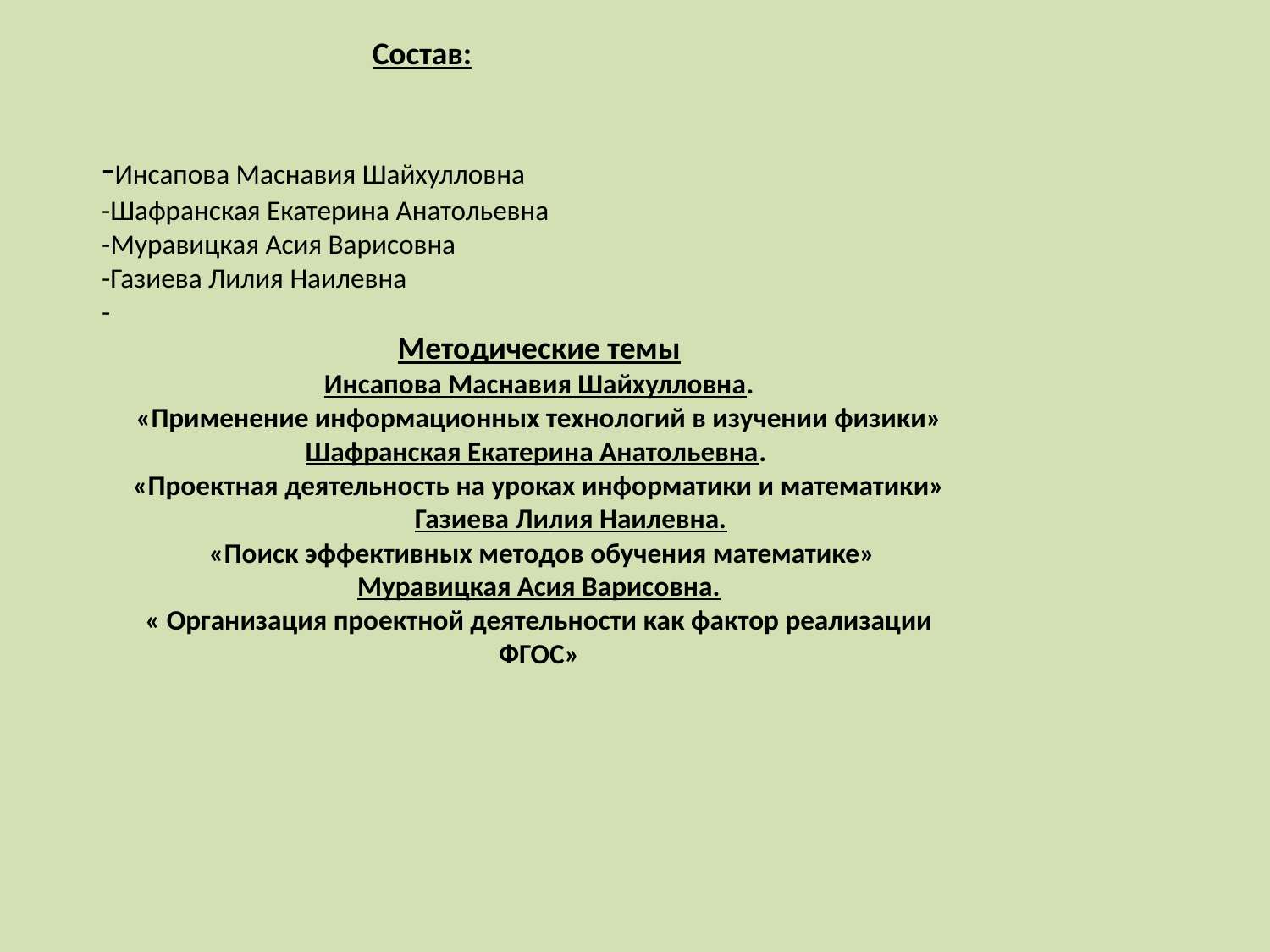

Состав:

-Инсапова Маснавия Шайхулловна
-Шафранская Екатерина Анатольевна
-Муравицкая Асия Варисовна
-Газиева Лилия Наилевна
-
Методические темы
Инсапова Маснавия Шайхулловна.
«Применение информационных технологий в изучении физики»
Шафранская Екатерина Анатольевна.
«Проектная деятельность на уроках информатики и математики»
          Газиева Лилия Наилевна.
 «Поиск эффективных методов обучения математике»
Муравицкая Асия Варисовна.
« Организация проектной деятельности как фактор реализации ФГОС»